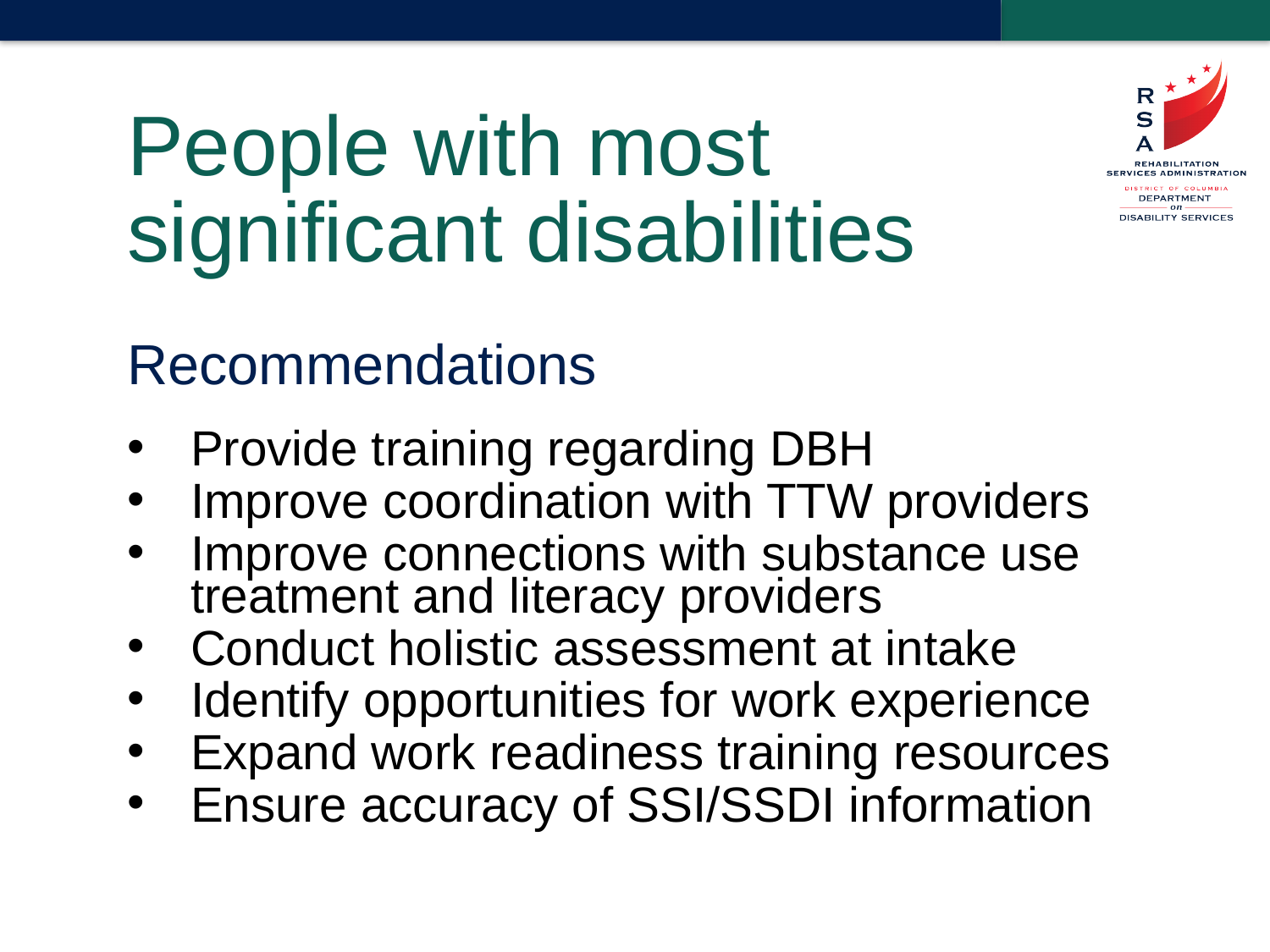

# People with most significant disabilities
Recommendations
Provide training regarding DBH
Improve coordination with TTW providers
Improve connections with substance use treatment and literacy providers
Conduct holistic assessment at intake
Identify opportunities for work experience
Expand work readiness training resources
Ensure accuracy of SSI/SSDI information